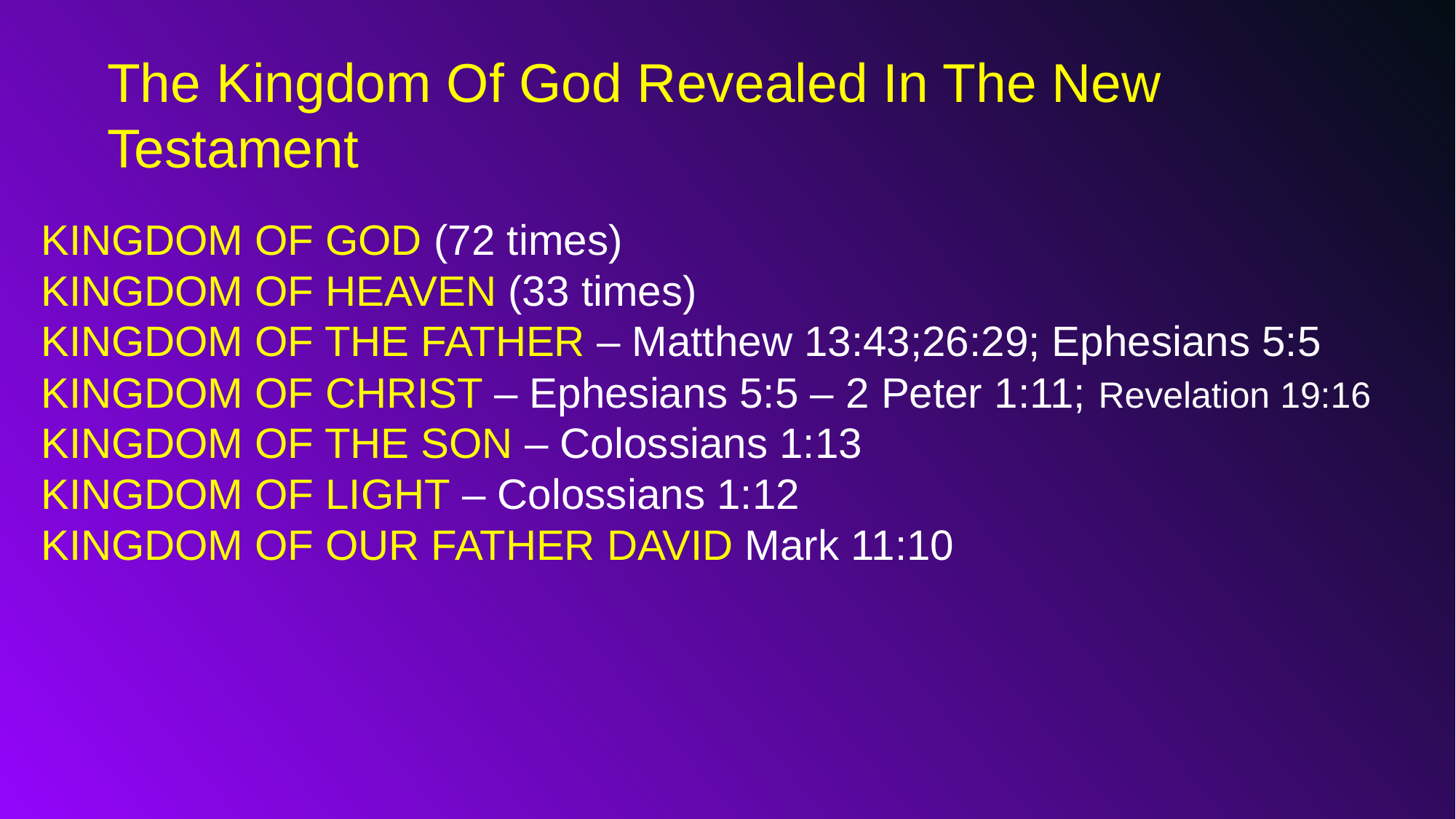

The Kingdom Of God Revealed In The New Testament
KINGDOM OF GOD (72 times)
KINGDOM OF HEAVEN (33 times)
KINGDOM OF THE FATHER – Matthew 13:43;26:29; Ephesians 5:5
KINGDOM OF CHRIST – Ephesians 5:5 – 2 Peter 1:11; Revelation 19:16
KINGDOM OF THE SON – Colossians 1:13
KINGDOM OF LIGHT – Colossians 1:12
KINGDOM OF OUR FATHER DAVID Mark 11:10